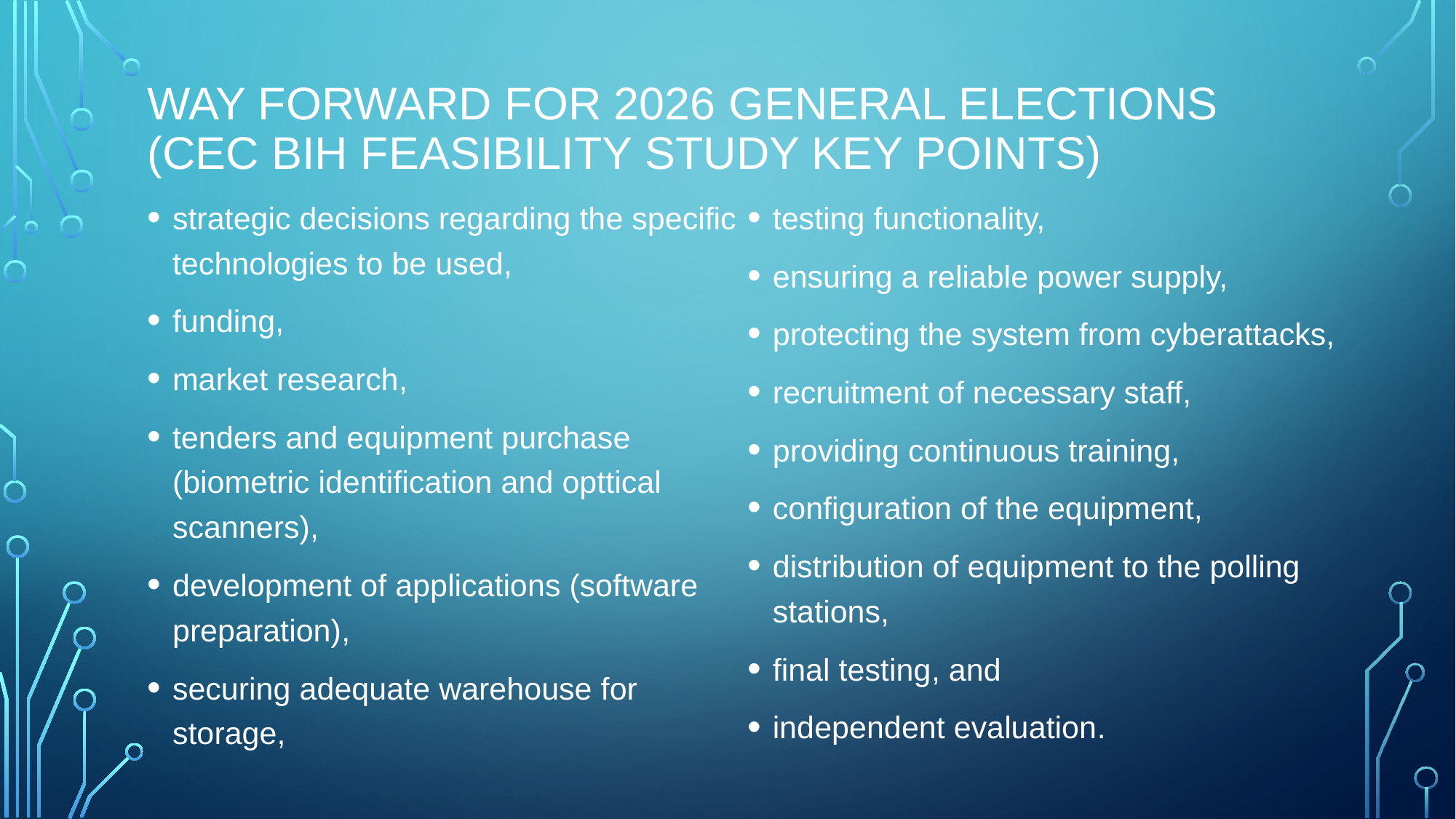

# Way forward FOR 2026 GENERAL ELECTIONS (CEC BiH feasibility study key points)
strategic decisions regarding the specific technologies to be used,
funding,
market research,
tenders and equipment purchase (biometric identification and opttical scanners),
development of applications (software preparation),
securing adequate warehouse for storage,
testing functionality,
ensuring a reliable power supply,
protecting the system from cyberattacks,
recruitment of necessary staff,
providing continuous training,
configuration of the equipment,
distribution of equipment to the polling stations,
final testing, and
independent evaluation.